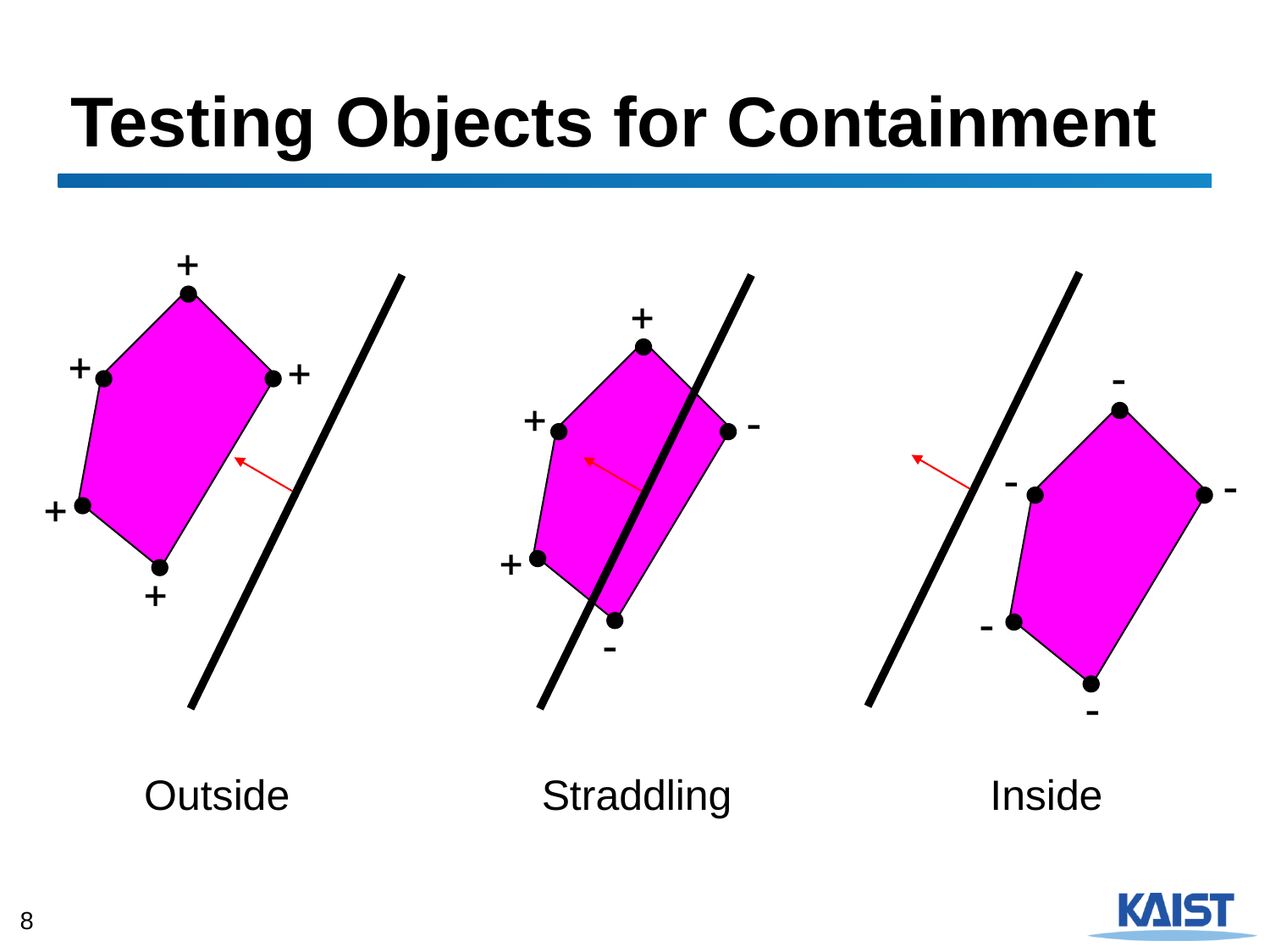

# Testing Objects for Containment
+

+

+
+

−

+
−

−

−

+

+

+
−

−

−
Outside
Straddling
Inside